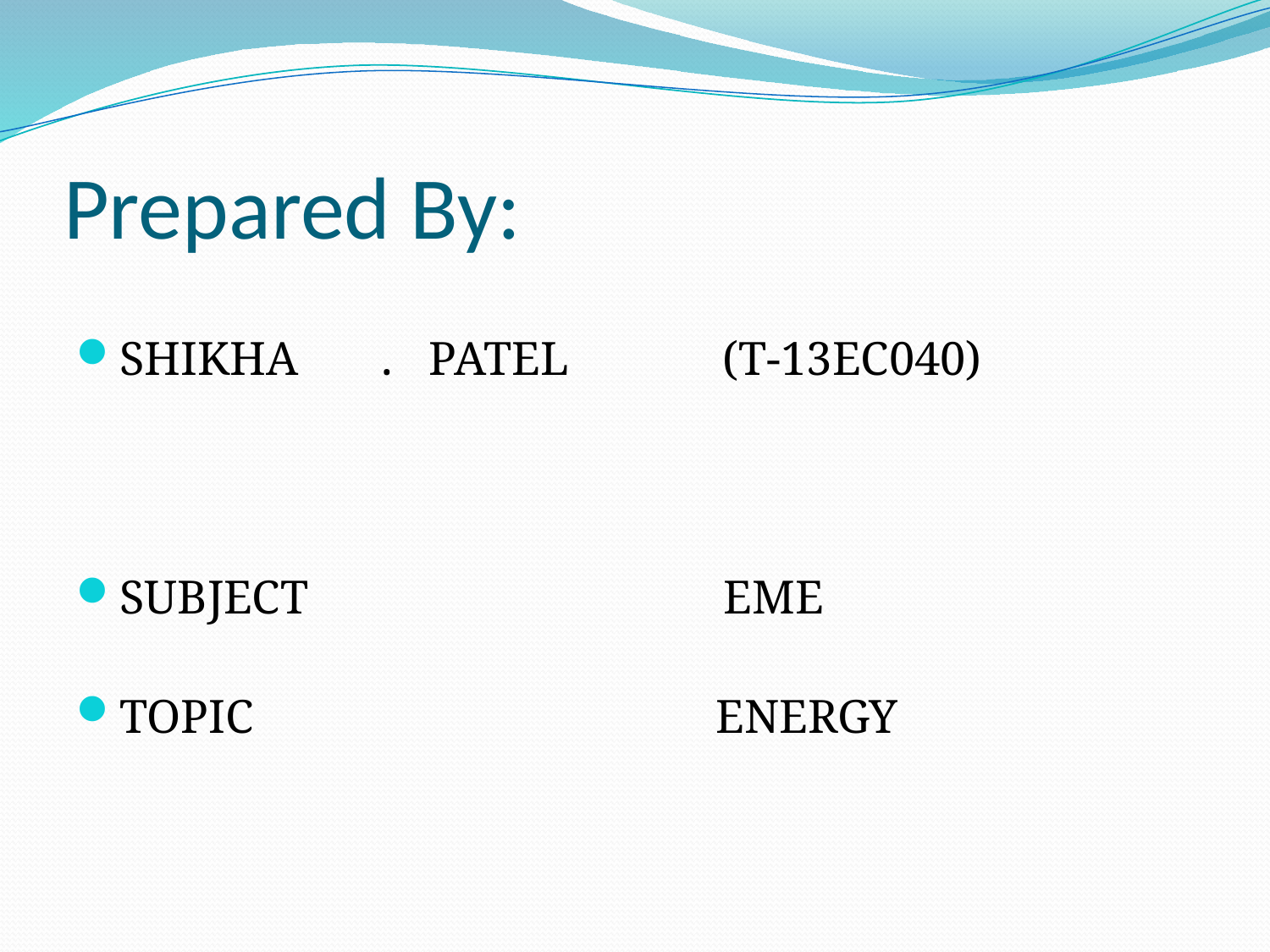

# Prepared By:
SHIKHA       .   PATEL             (T-13EC040)

SUBJECT                                   EME
TOPIC                                       ENERGY